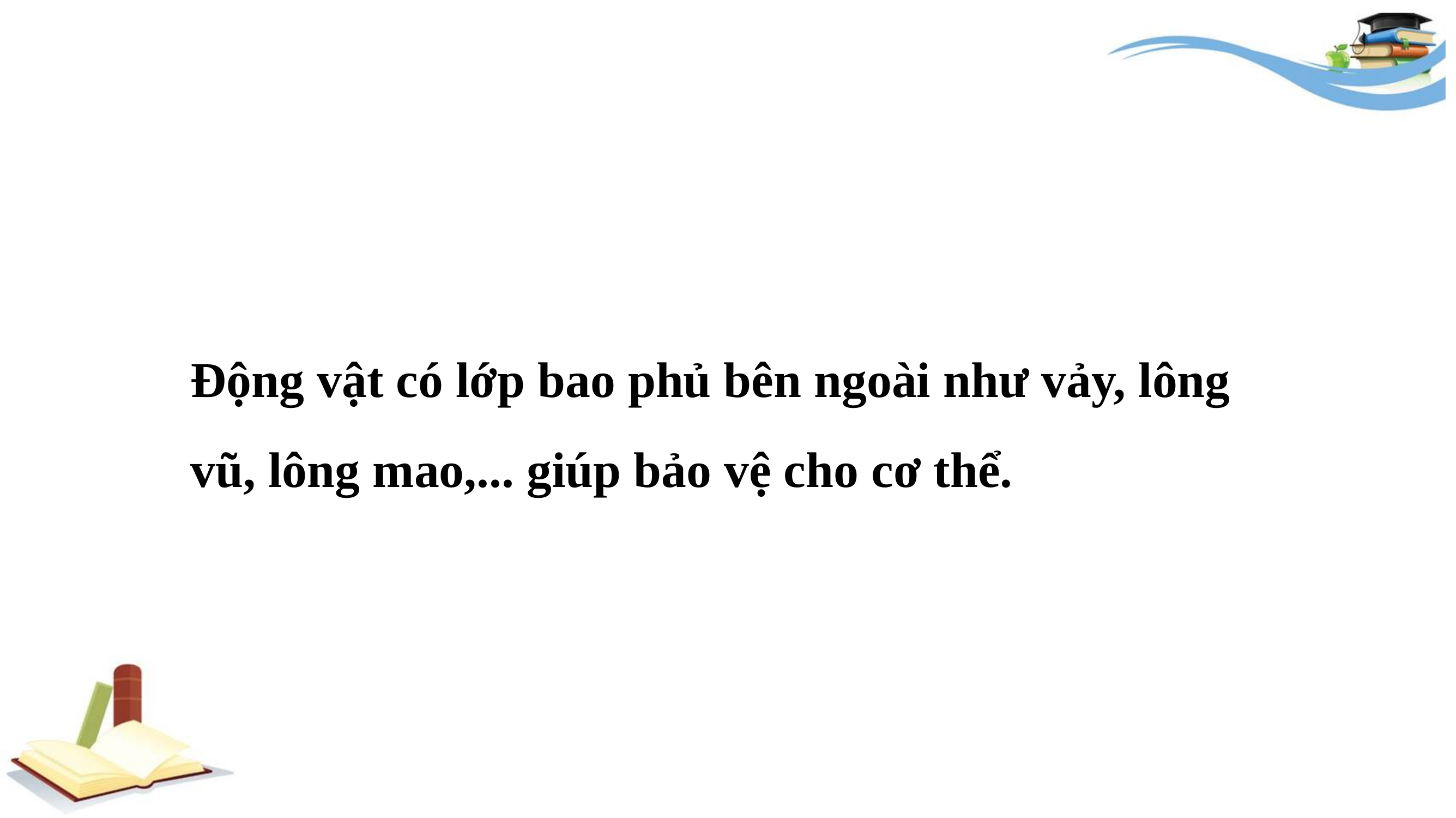

Động vật có lớp bao phủ bên ngoài như vảy, lông vũ, lông mao,... giúp bảo vệ cho cơ thể.